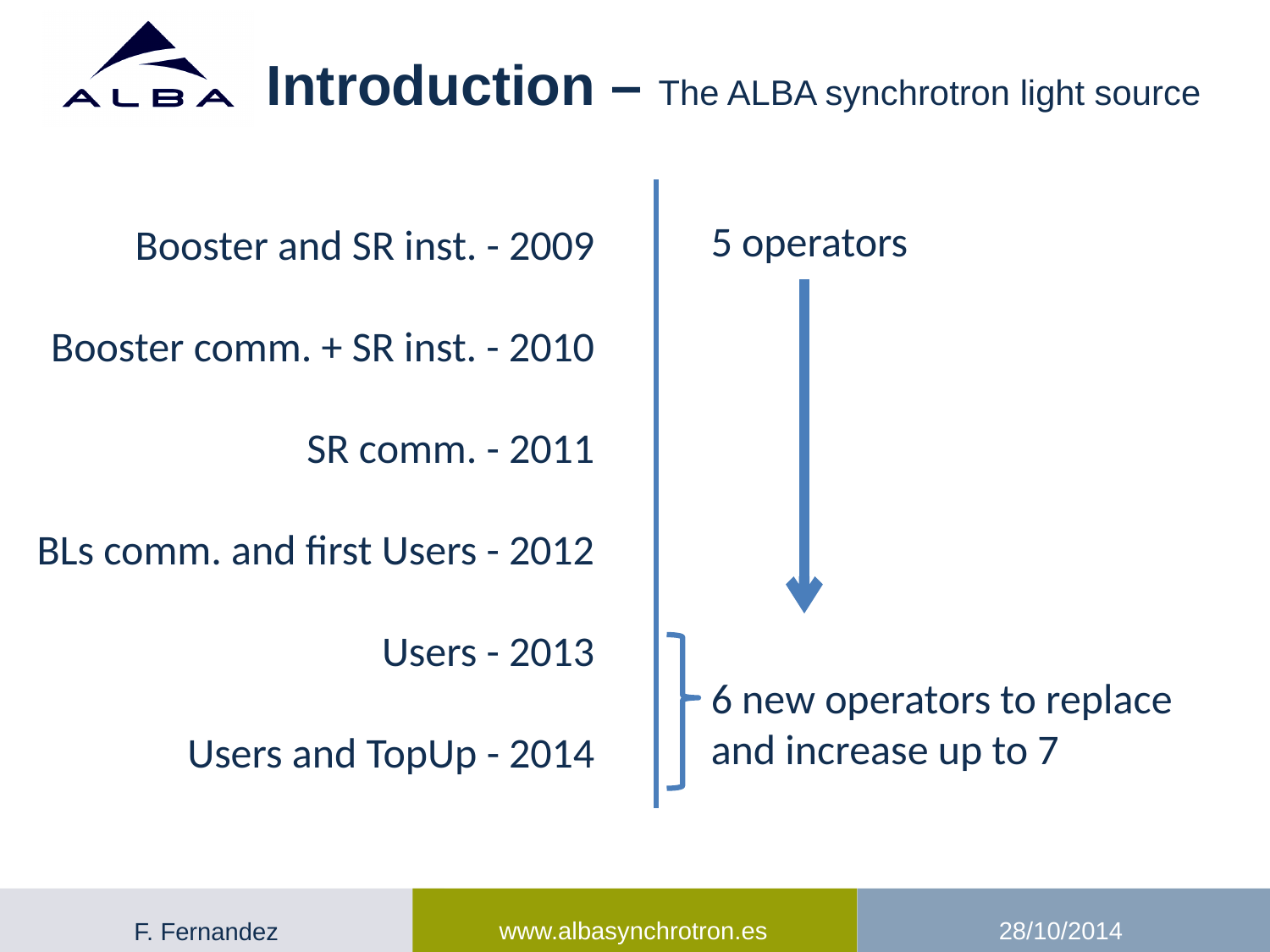

# Introduction – The ALBA synchrotron light source
5 operators

6 new operators to replace and increase up to 7
Booster and SR inst. - 2009

Booster comm. + SR inst. - 2010

SR comm. - 2011

BLs comm. and first Users - 2012

Users - 2013

Users and TopUp - 2014